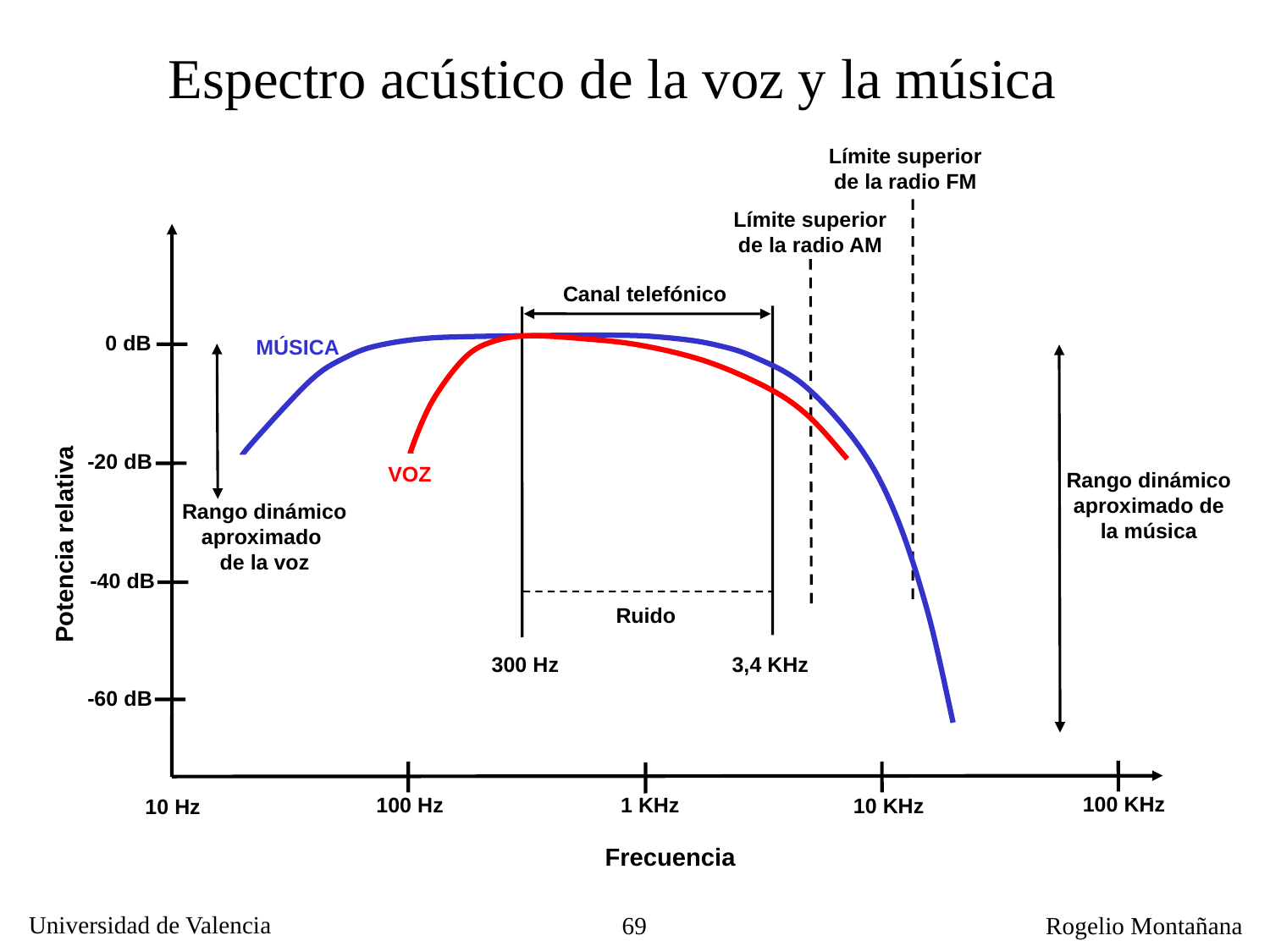

Espectro acústico de la voz y la música
Límite superior
de la radio FM

Límite superior
de la radio AM

Canal telefónico

0 dB
MÚSICA

-20 dB

VOZ
Rango dinámico
aproximado de
la música
Rango dinámico
aproximado
de la voz
Potencia relativa
-40 dB

Ruido
300 Hz
3,4 KHz
-60 dB

100 KHz
100 Hz
1 KHz
10 KHz
10 Hz
Frecuencia